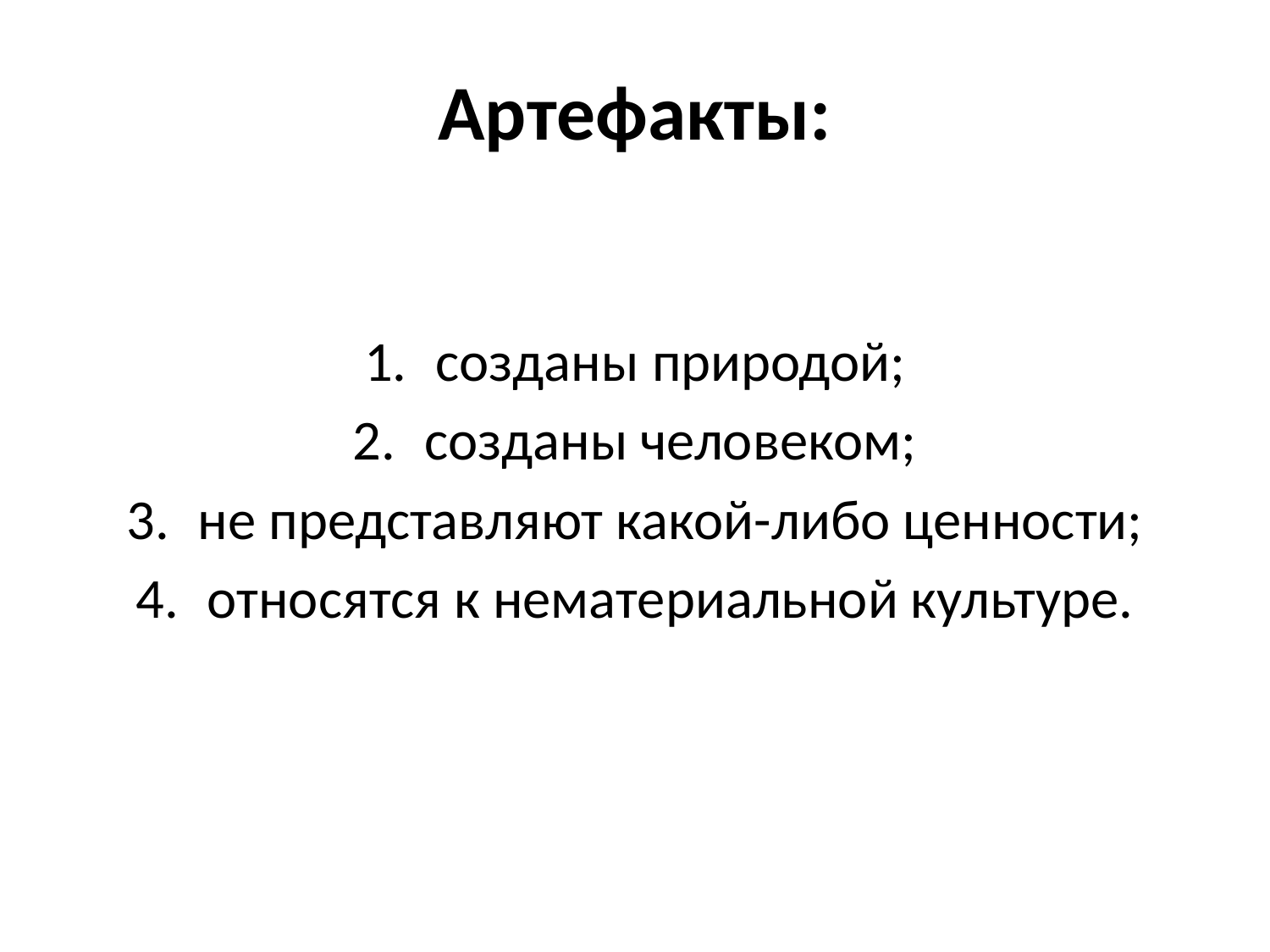

Артефакты:

созданы природой;
созданы человеком;
не представляют какой-либо ценности;
относятся к нематериальной культуре.